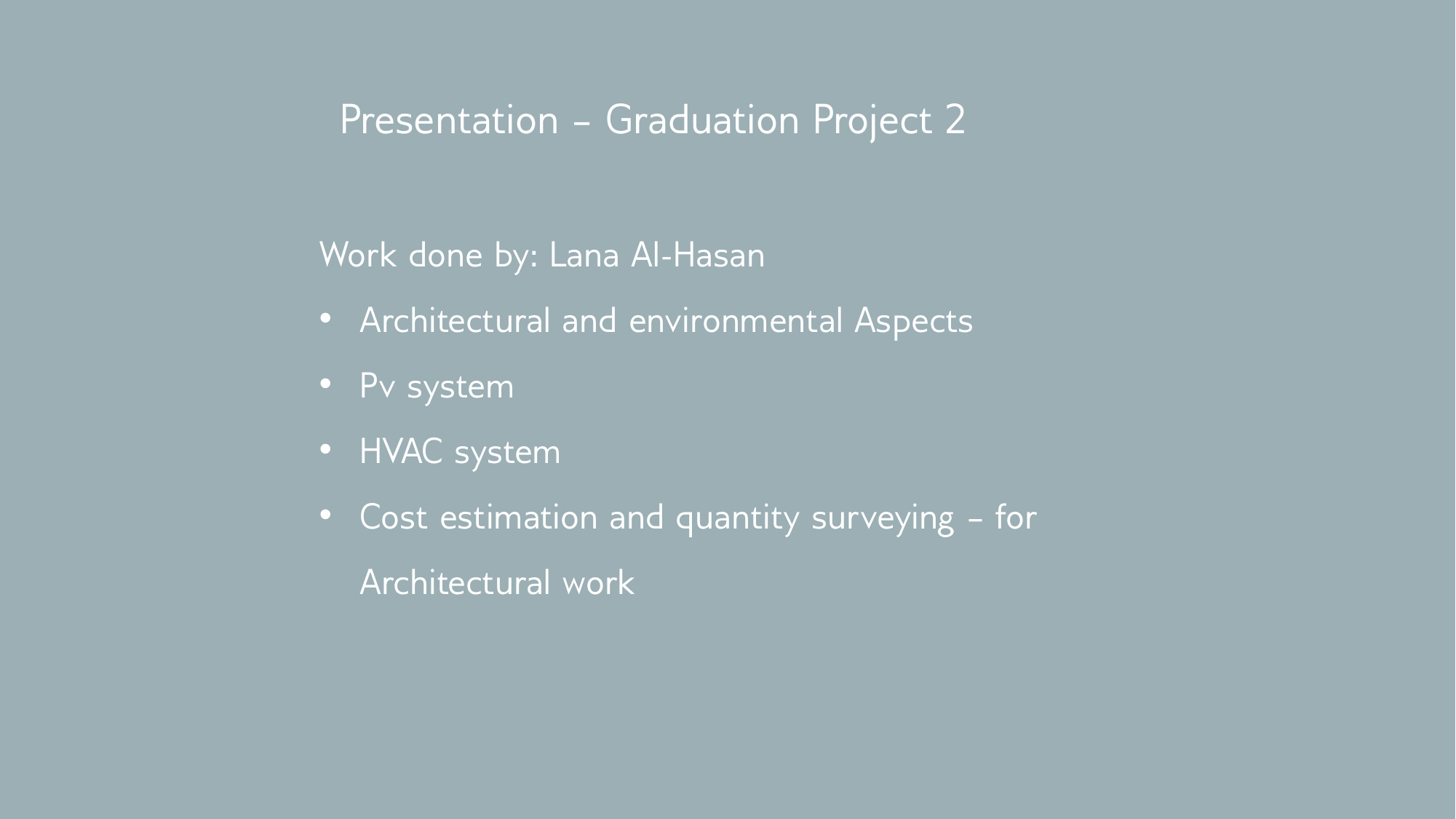

Presentation – Graduation Project 2
Work done by: Lana Al-Hasan
Architectural and environmental Aspects
Pv system
HVAC system
Cost estimation and quantity surveying – for Architectural work